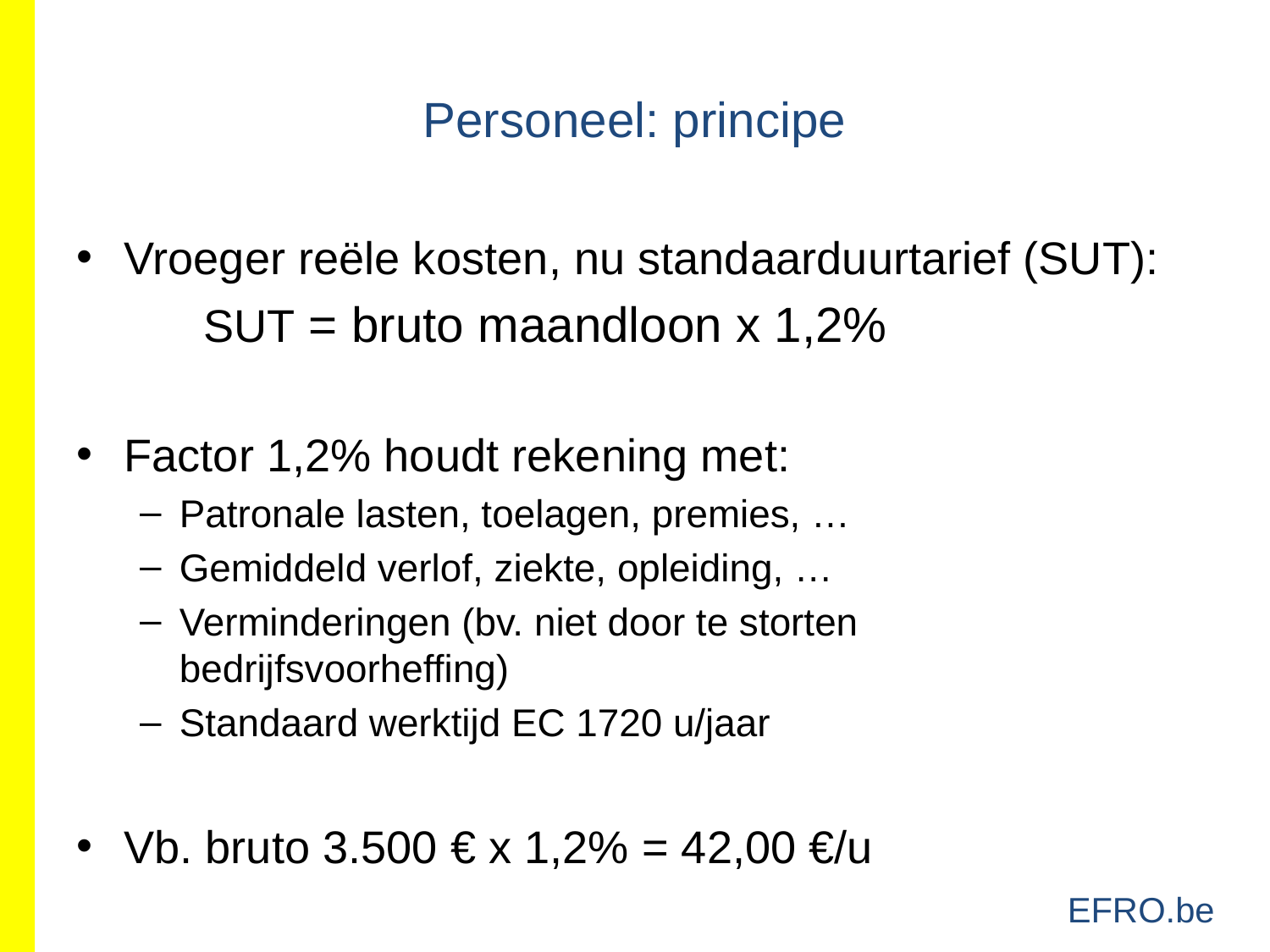

# Personeel: principe
Vroeger reële kosten, nu standaarduurtarief (SUT):
	SUT = bruto maandloon x 1,2%

Factor 1,2% houdt rekening met:
Patronale lasten, toelagen, premies, …
Gemiddeld verlof, ziekte, opleiding, …
Verminderingen (bv. niet door te storten bedrijfsvoorheffing)
Standaard werktijd EC 1720 u/jaar

Vb. bruto 3.500 € x 1,2% = 42,00 €/u